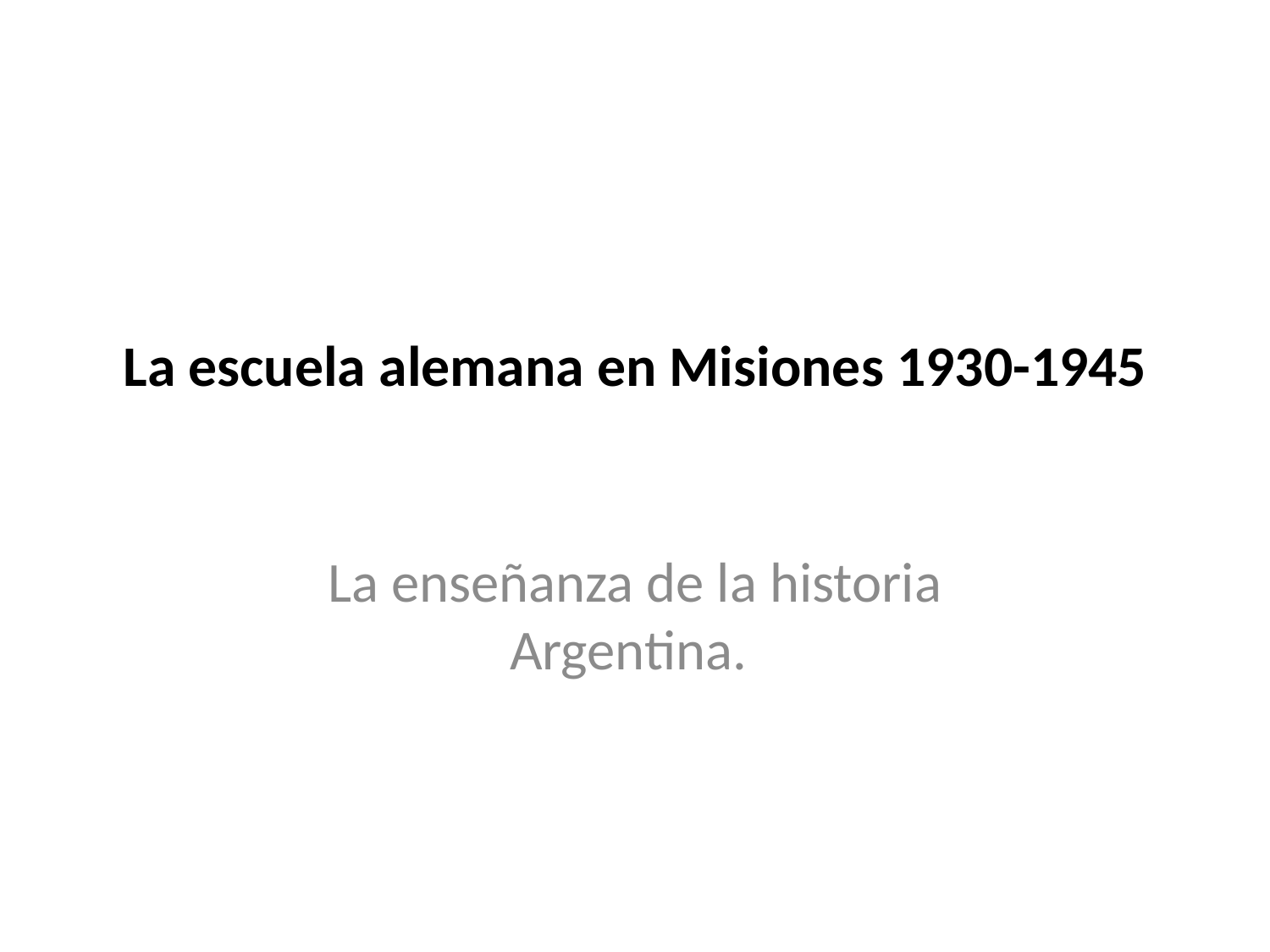

# La escuela alemana en Misiones 1930-1945
La enseñanza de la historia Argentina.